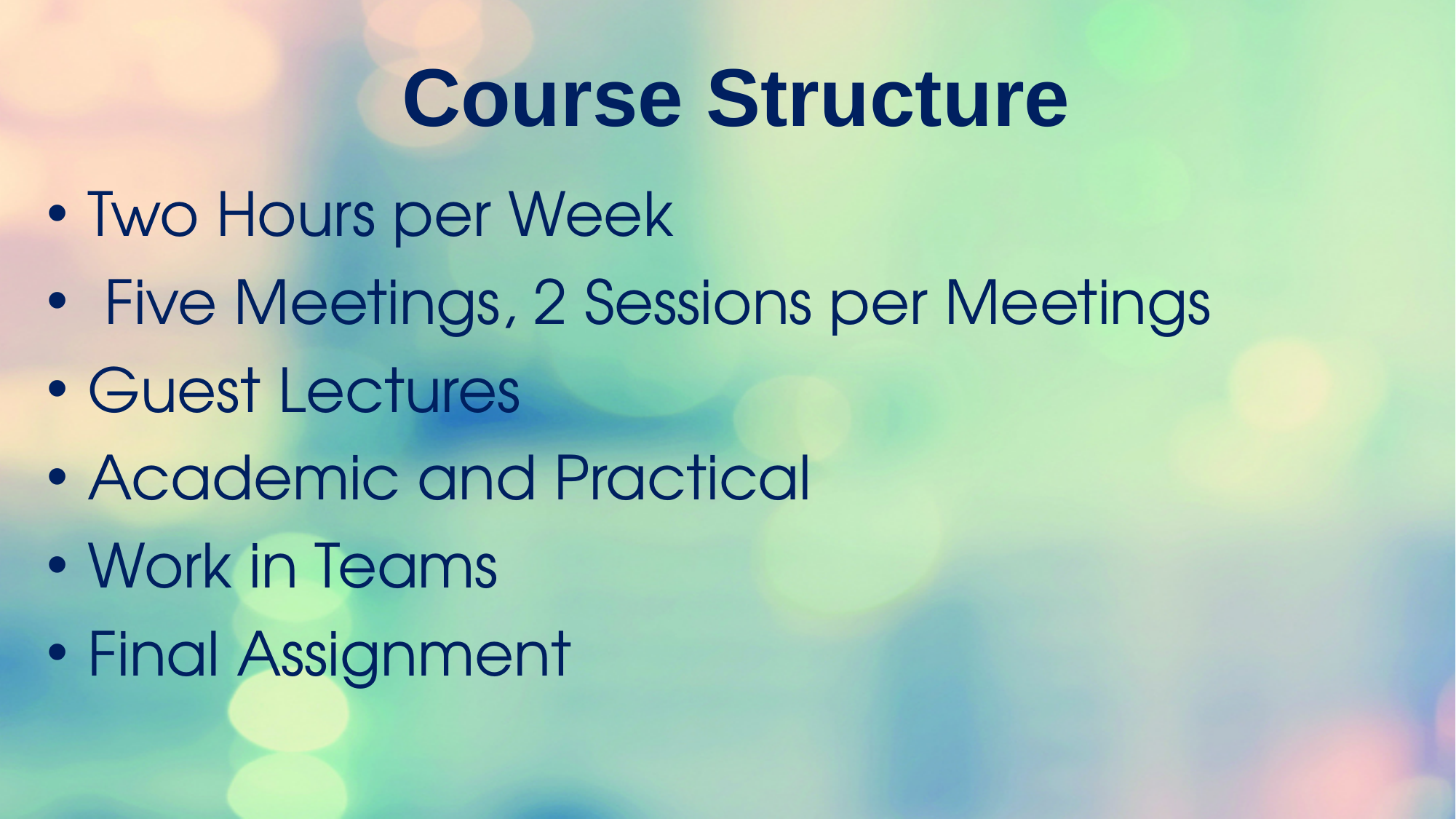

# Course Structure
Two Hours per Week
 Five Meetings, 2 Sessions per Meetings
Guest Lectures
Academic and Practical
Work in Teams
Final Assignment